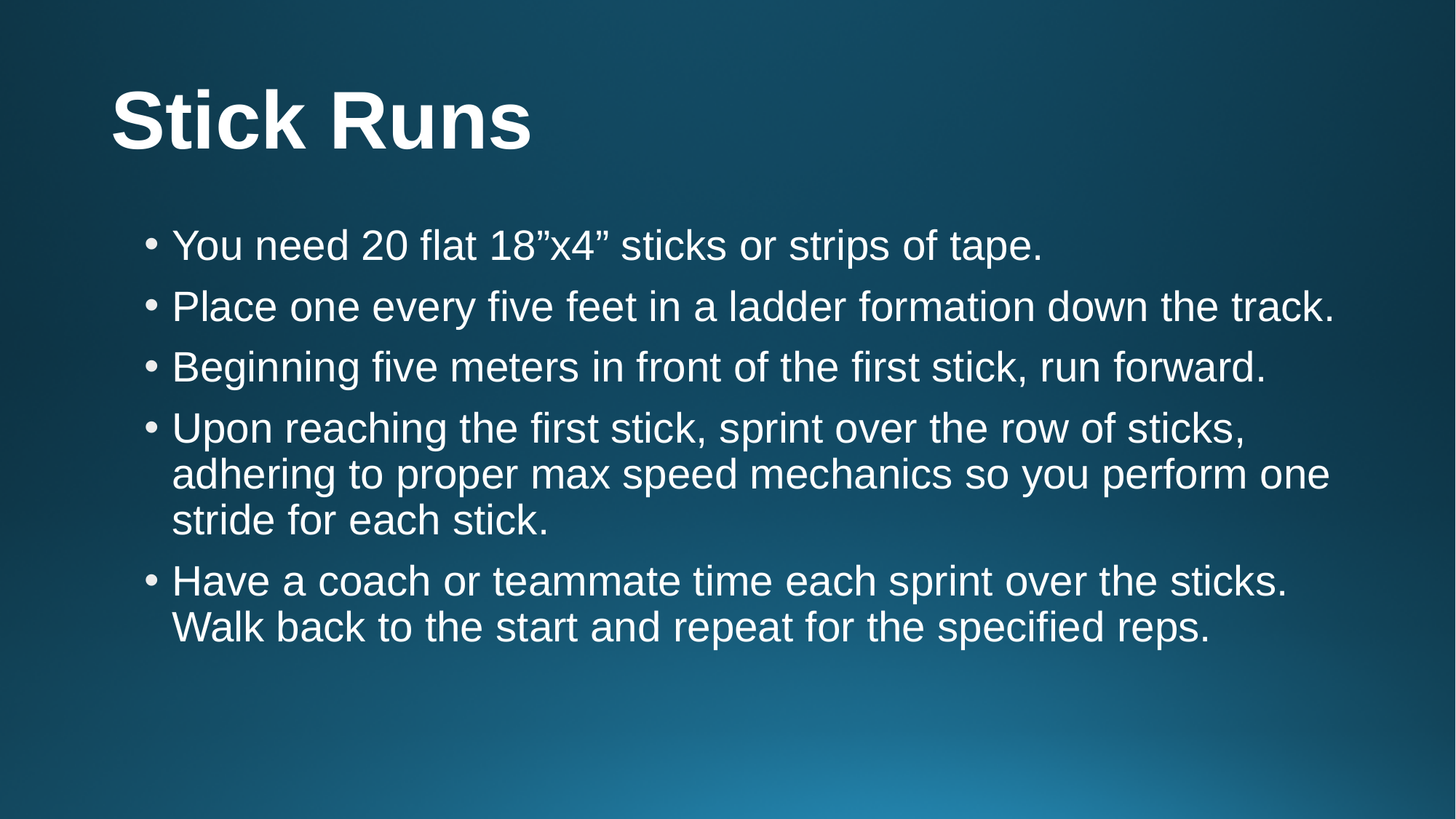

# Stick Runs
You need 20 flat 18”x4” sticks or strips of tape.
Place one every five feet in a ladder formation down the track.
Beginning five meters in front of the first stick, run forward.
Upon reaching the first stick, sprint over the row of sticks, adhering to proper max speed mechanics so you perform one stride for each stick.
Have a coach or teammate time each sprint over the sticks. Walk back to the start and repeat for the specified reps.